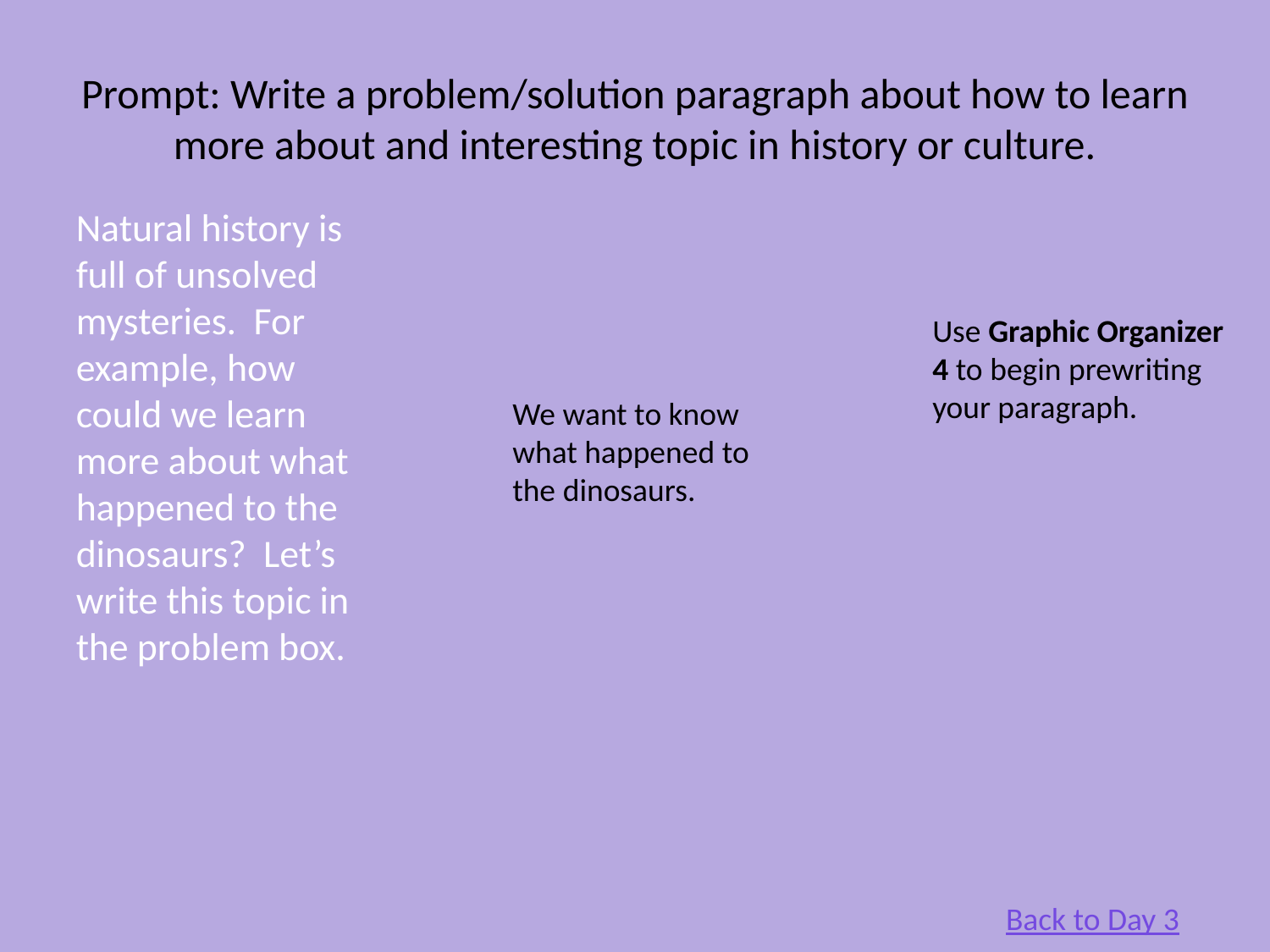

# Prompt: Write a problem/solution paragraph about how to learn more about and interesting topic in history or culture.
Natural history is full of unsolved mysteries.  For example, how could we learn more about what happened to the dinosaurs?  Let’s write this topic in the problem box.

Use Graphic Organizer 4 to begin prewriting your paragraph.
We want to know what happened to the dinosaurs.

Back to Day 3